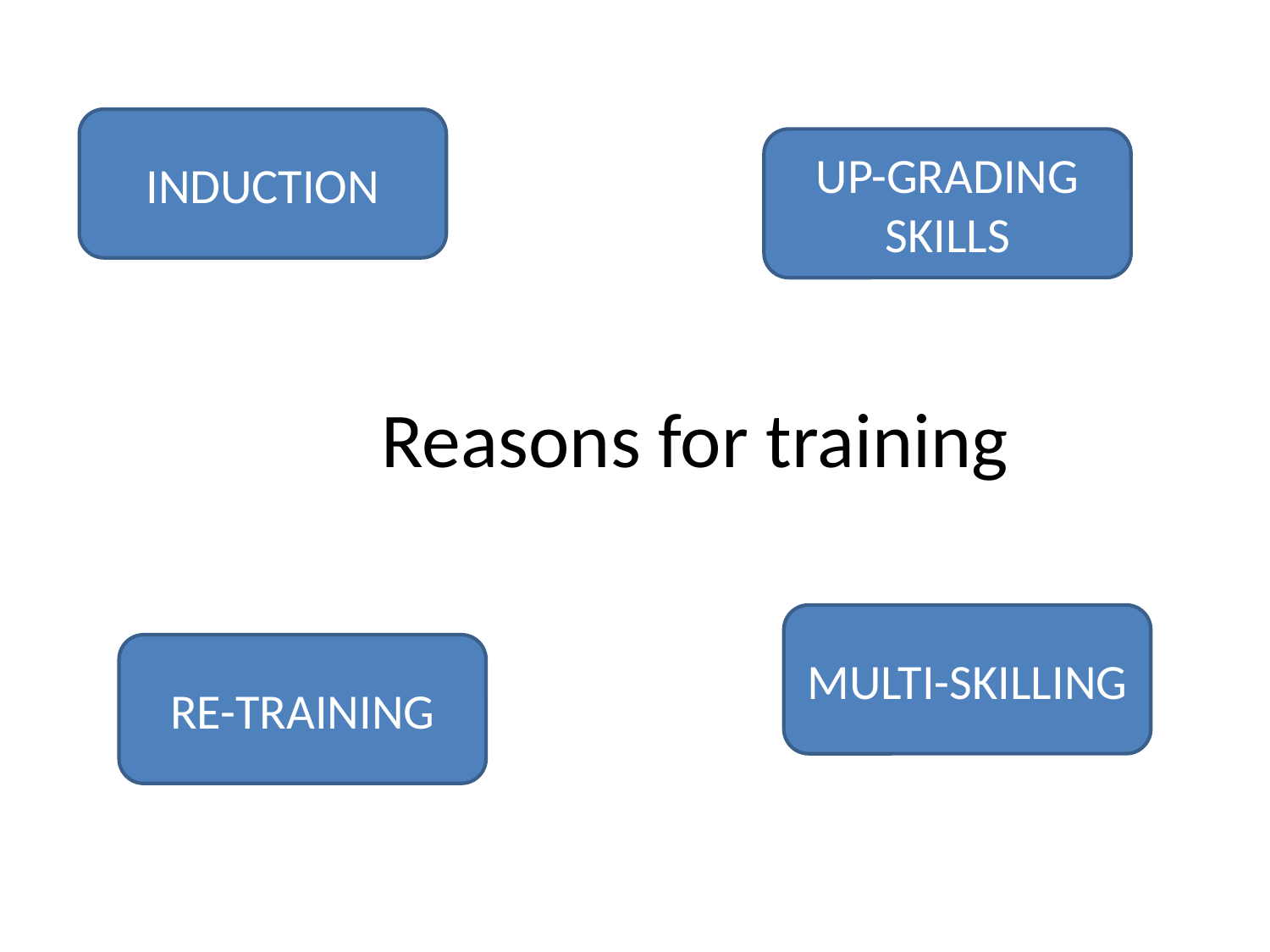

INDUCTION
UP-GRADING SKILLS
# Reasons for training
MULTI-SKILLING
RE-TRAINING